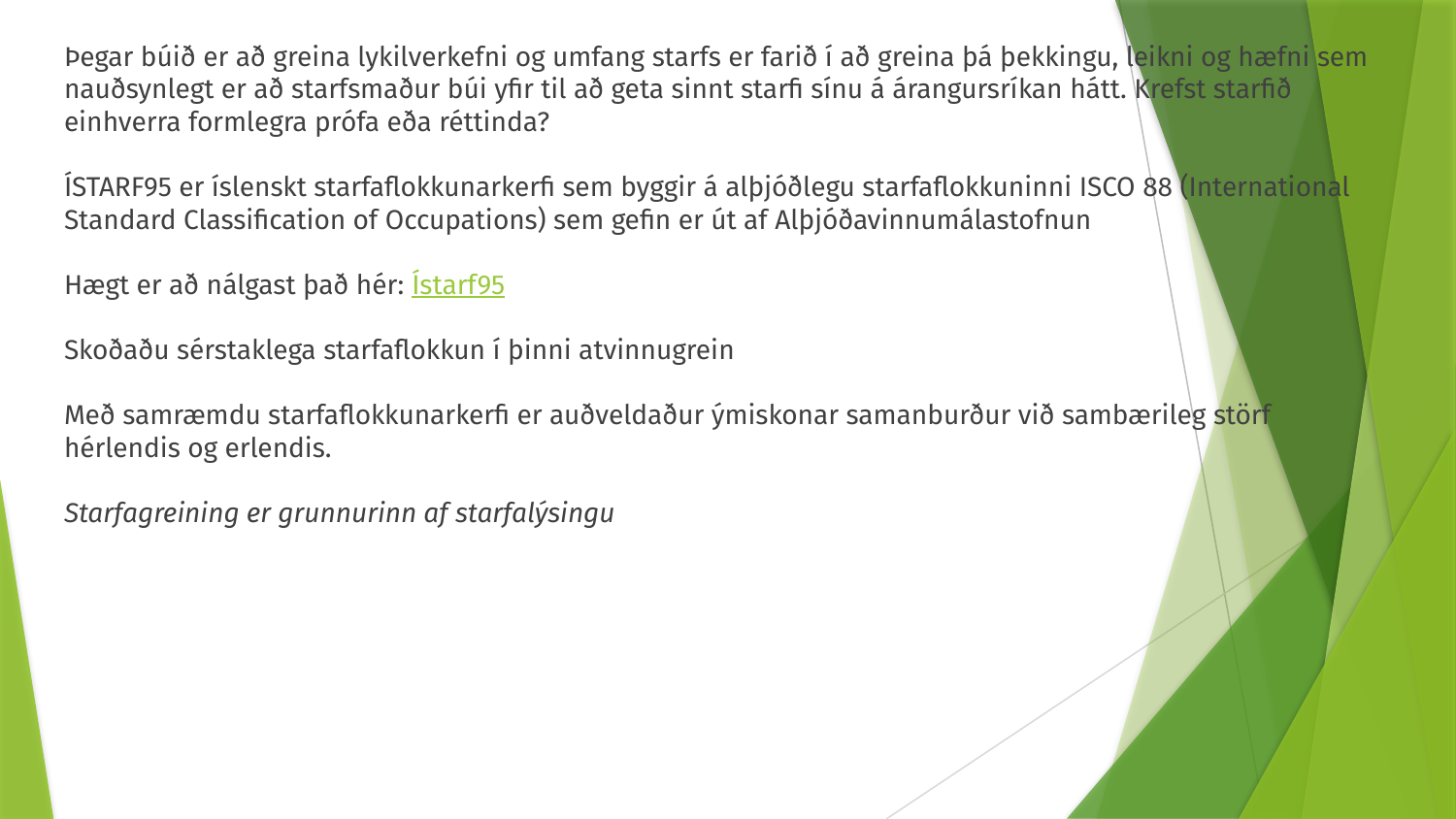

Þegar búið er að greina lykilverkefni og umfang starfs er farið í að greina þá þekkingu, leikni og hæfni sem nauðsynlegt er að starfsmaður búi yfir til að geta sinnt starfi sínu á árangursríkan hátt. Krefst starfið einhverra formlegra prófa eða réttinda?
ÍSTARF95 er íslenskt starfaflokkunarkerfi sem byggir á alþjóðlegu starfaflokkuninni ISCO 88 (International Standard Classification of Occupations) sem gefin er út af Alþjóðavinnumálastofnun
Hægt er að nálgast það hér: Ístarf95
Skoðaðu sérstaklega starfaflokkun í þinni atvinnugrein
Með samræmdu starfaflokkunarkerfi er auðveldaður ýmiskonar samanburður við sambærileg störf hérlendis og erlendis.
Starfagreining er grunnurinn af starfalýsingu